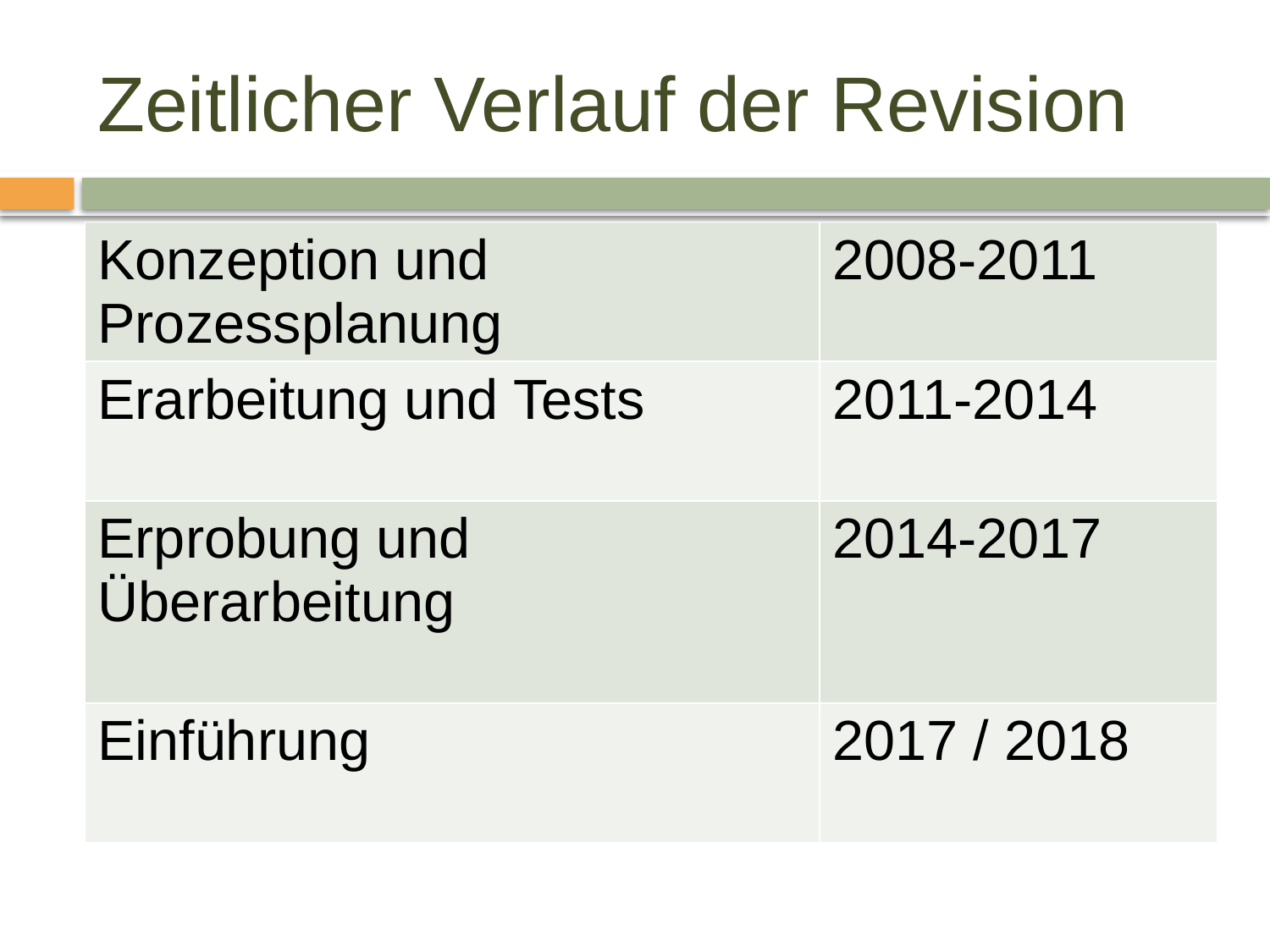

# Zeitlicher Verlauf der Revision
| Konzeption und Prozessplanung | 2008-2011 |
| --- | --- |
| Erarbeitung und Tests | 2011-2014 |
| Erprobung und Überarbeitung | 2014-2017 |
| Einführung | 2017 / 2018 |